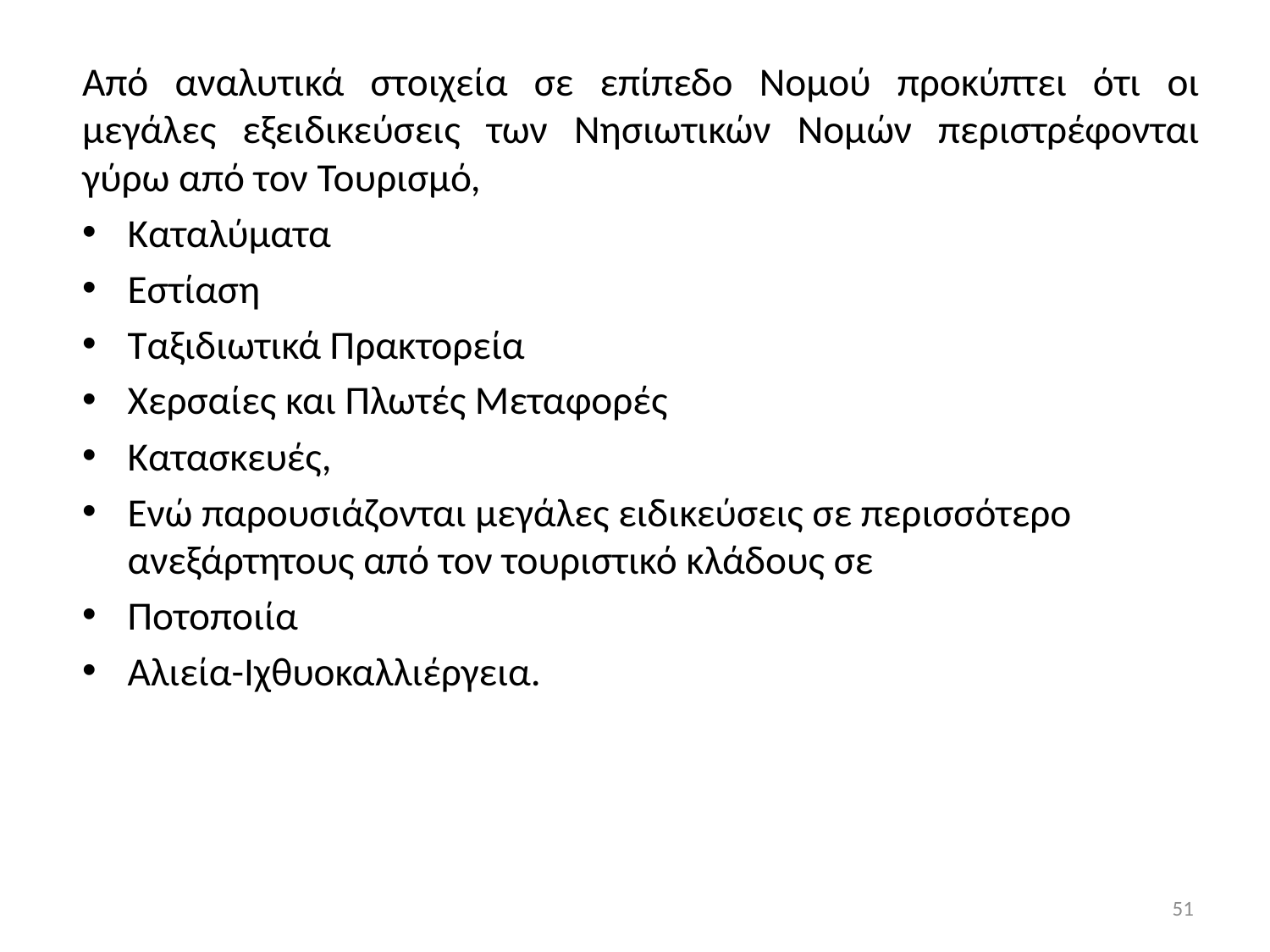

Από αναλυτικά στοιχεία σε επίπεδο Νομού προκύπτει ότι οι μεγάλες εξειδικεύσεις των Νησιωτικών Νομών περιστρέφονται γύρω από τον Τουρισμό,
Καταλύματα
Εστίαση
Ταξιδιωτικά Πρακτορεία
Χερσαίες και Πλωτές Μεταφορές
Κατασκευές,
Ενώ παρουσιάζονται μεγάλες ειδικεύσεις σε περισσότερο ανεξάρτητους από τον τουριστικό κλάδους σε
Ποτοποιία
Αλιεία-Ιχθυοκαλλιέργεια.

51